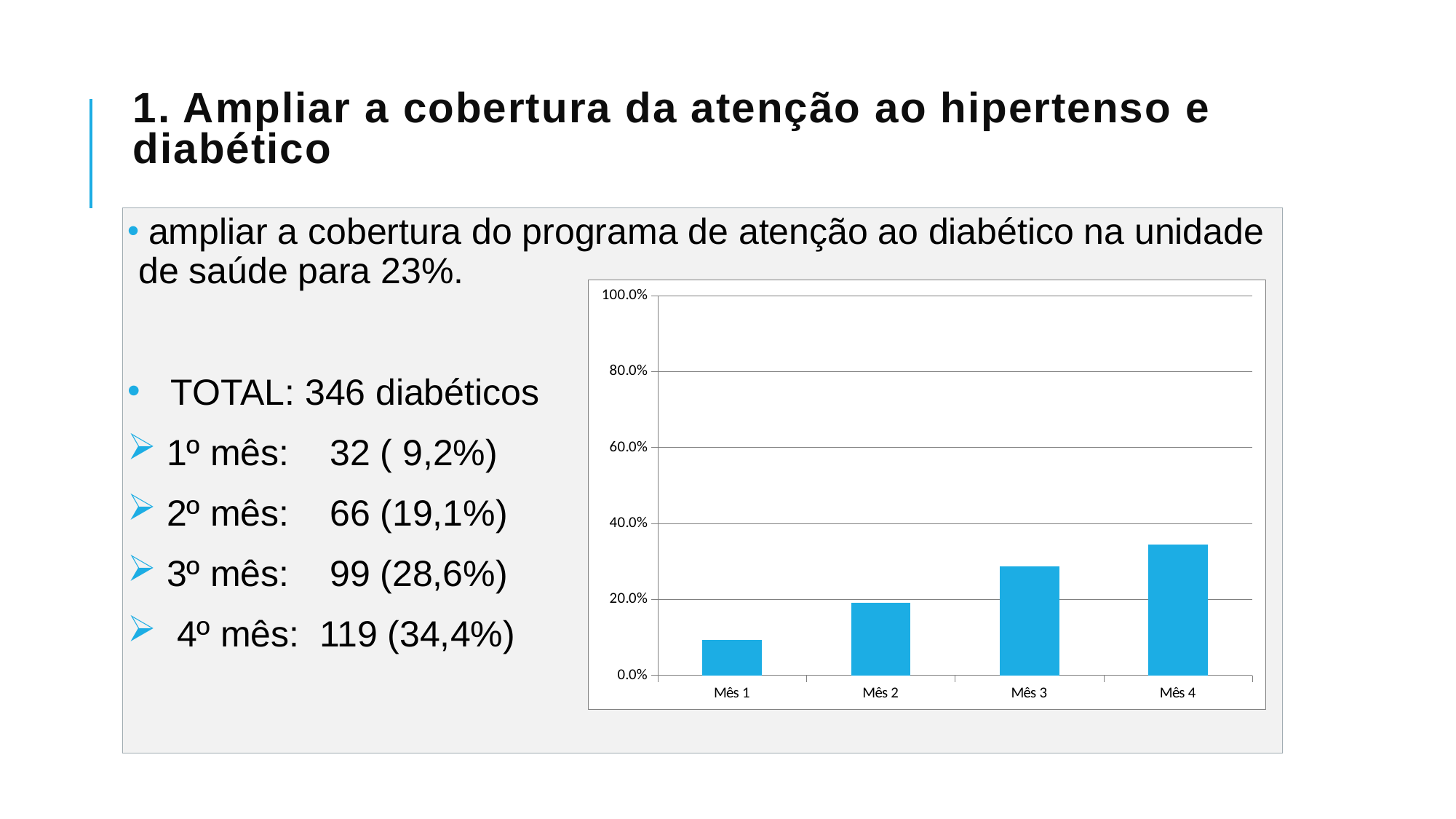

# 1. Ampliar a cobertura da atenção ao hipertenso e diabético
 ampliar a cobertura do programa de atenção ao diabético na unidade de saúde para 23%.

   TOTAL: 346 diabéticos
 1º mês:    32 ( 9,2%)
 2º mês:    66 (19,1%)
 3º mês:    99 (28,6%)
  4º mês:  119 (34,4%)

### Chart

| Category | Cobertura do programa de atenção ao  diabético na unidade de saúde |
|---|---|
| Mês 1 | 0.09248554913294797 |
| Mês 2 | 0.1907514450867054 |
| Mês 3 | 0.28612716763005924 |
| Mês 4 | 0.3439306358381503 |